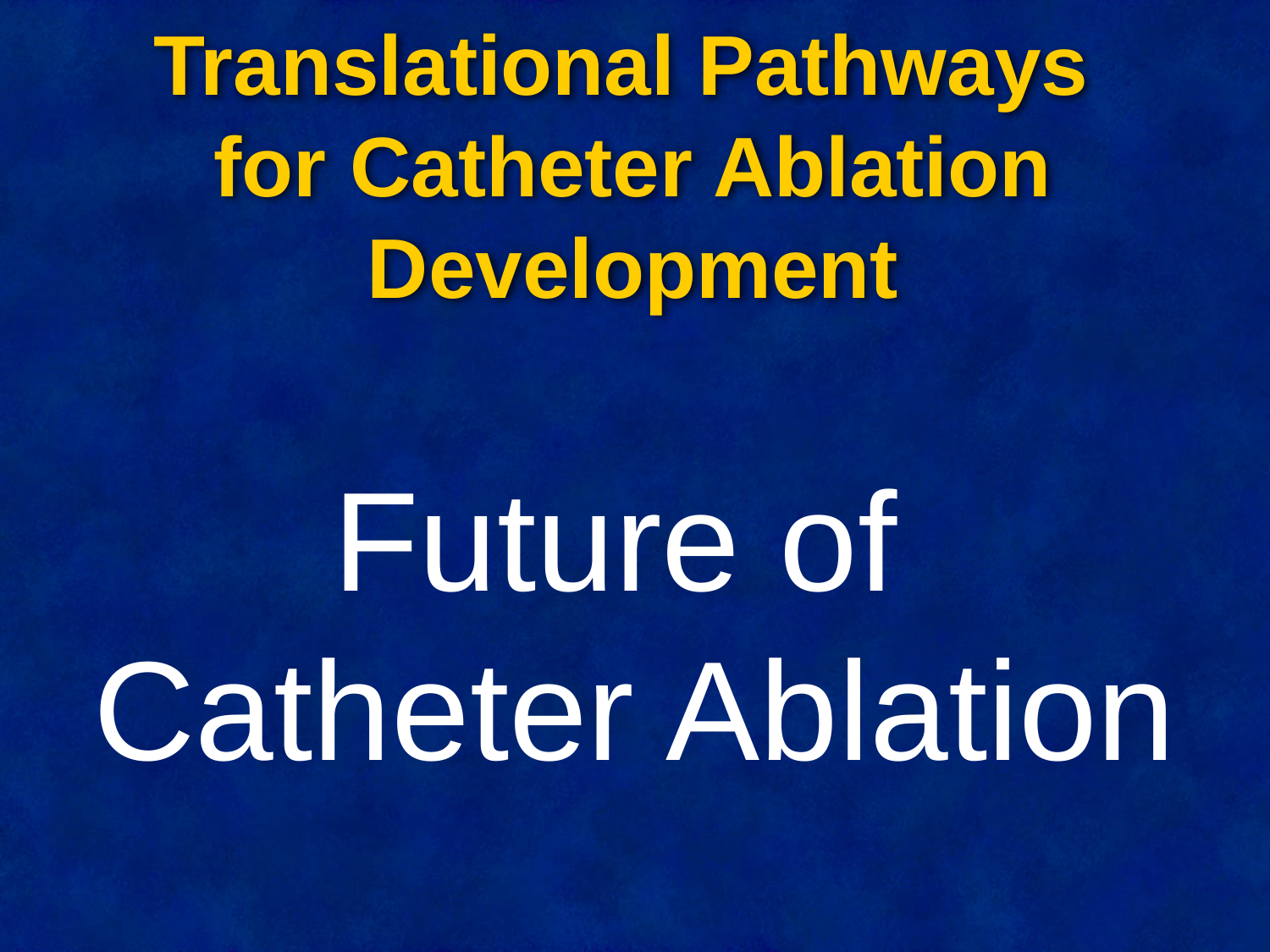

# Translational Pathways for Catheter Ablation Development
Future of
Catheter Ablation